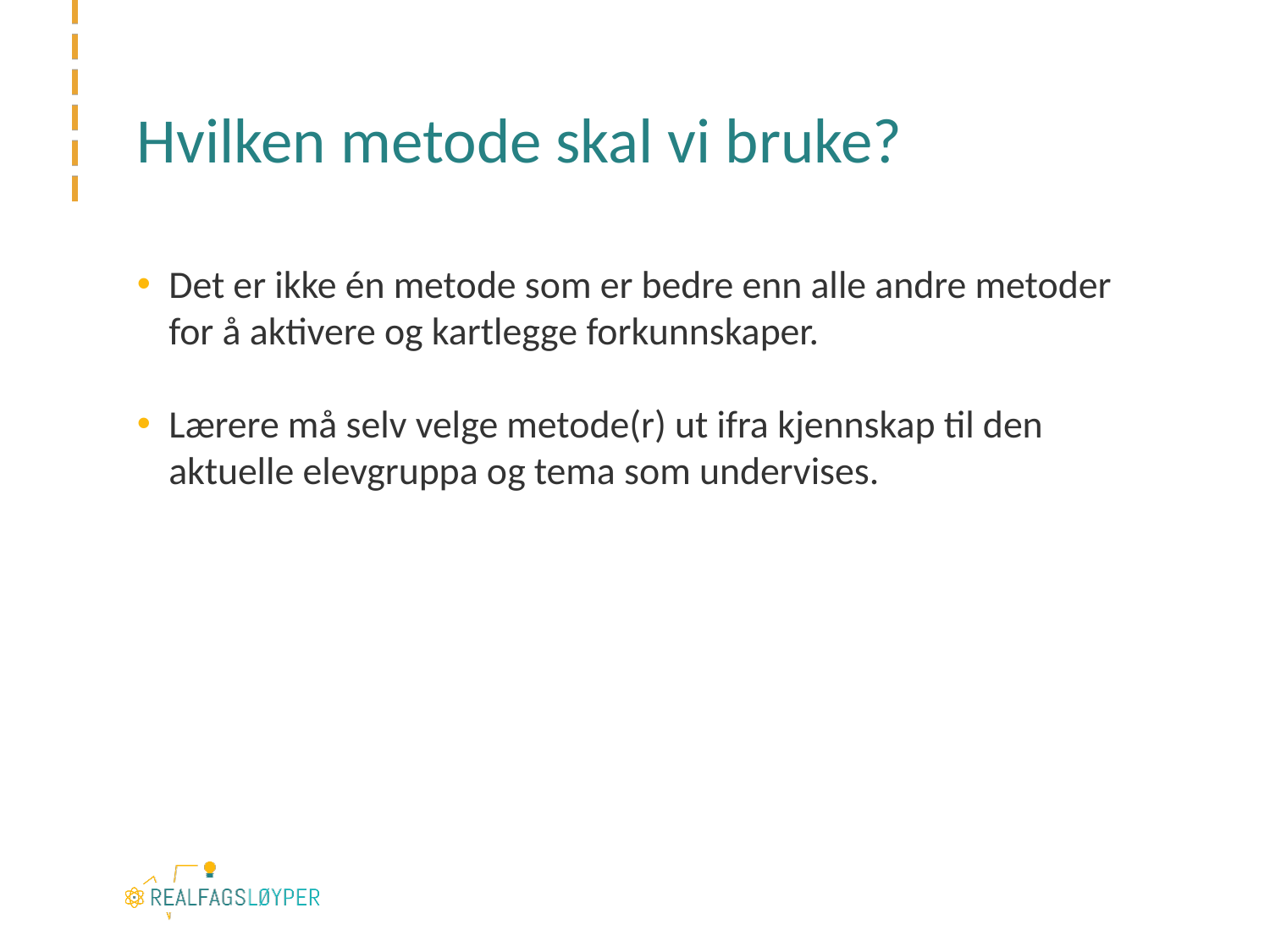

# Hvilken metode skal vi bruke?
Det er ikke én metode som er bedre enn alle andre metoder for å aktivere og kartlegge forkunnskaper.

Lærere må selv velge metode(r) ut ifra kjennskap til den aktuelle elevgruppa og tema som undervises.